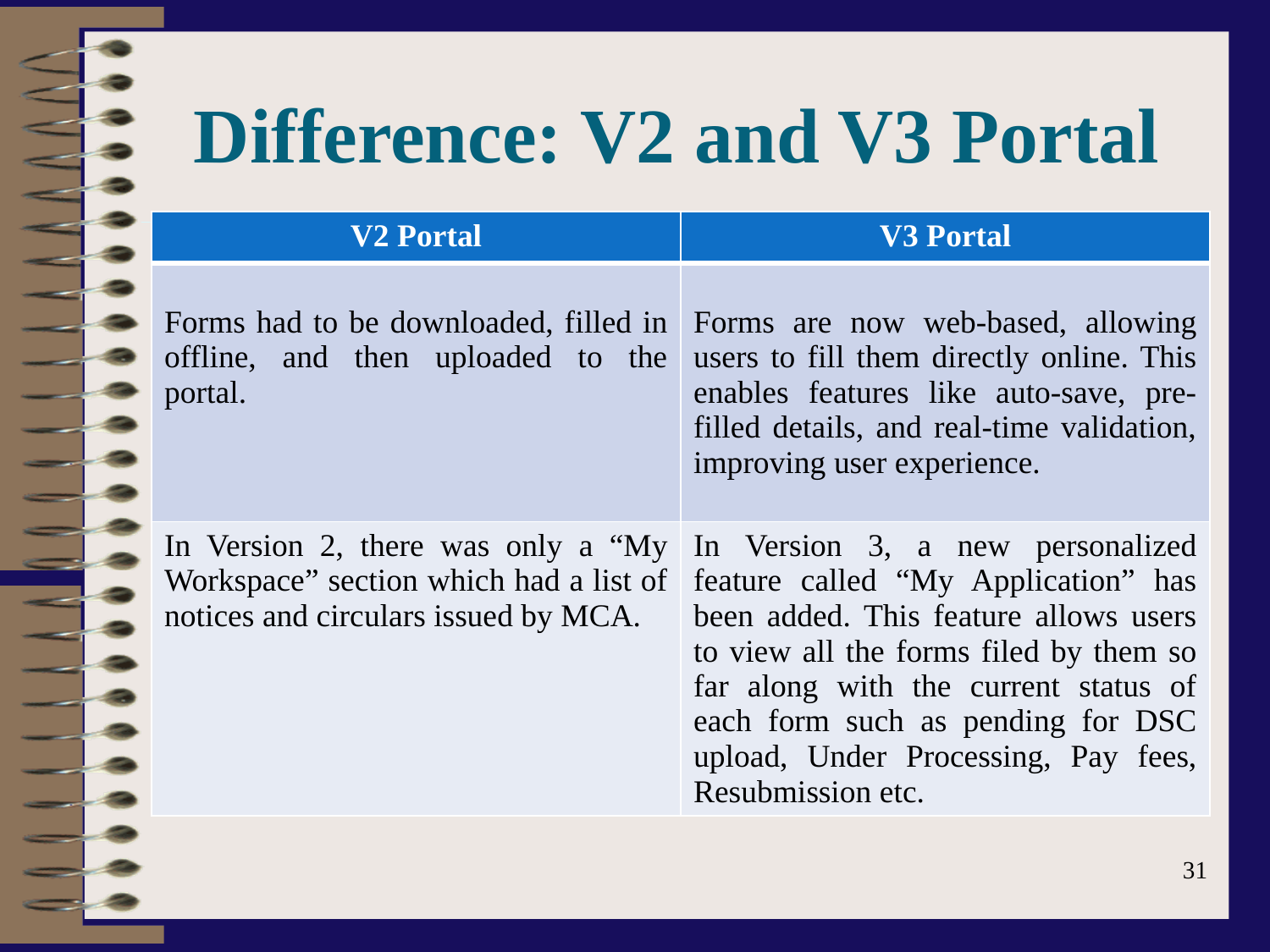

# Difference: V2 and V3 Portal
| V2 Portal | V3 Portal |
| --- | --- |
| Forms had to be downloaded, filled in offline, and then uploaded to the portal. | Forms are now web-based, allowing users to fill them directly online. This enables features like auto-save, pre-filled details, and real-time validation, improving user experience. |
| In Version 2, there was only a “My Workspace” section which had a list of notices and circulars issued by MCA. | In Version 3, a new personalized feature called “My Application” has been added. This feature allows users to view all the forms filed by them so far along with the current status of each form such as pending for DSC upload, Under Processing, Pay fees, Resubmission etc. |
31